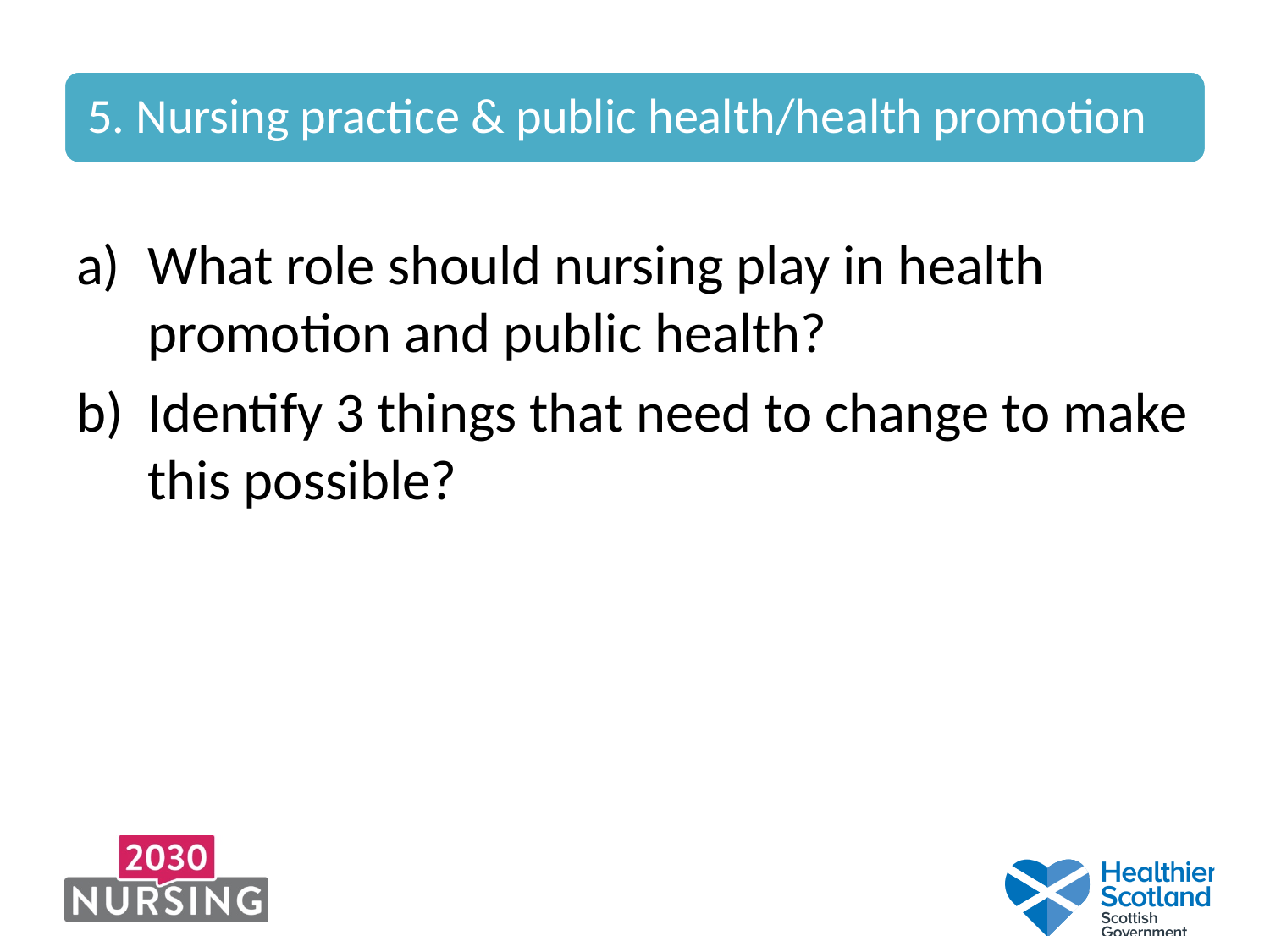

5. Nursing practice & public health/health promotion
What role should nursing play in health promotion and public health?
Identify 3 things that need to change to make this possible?